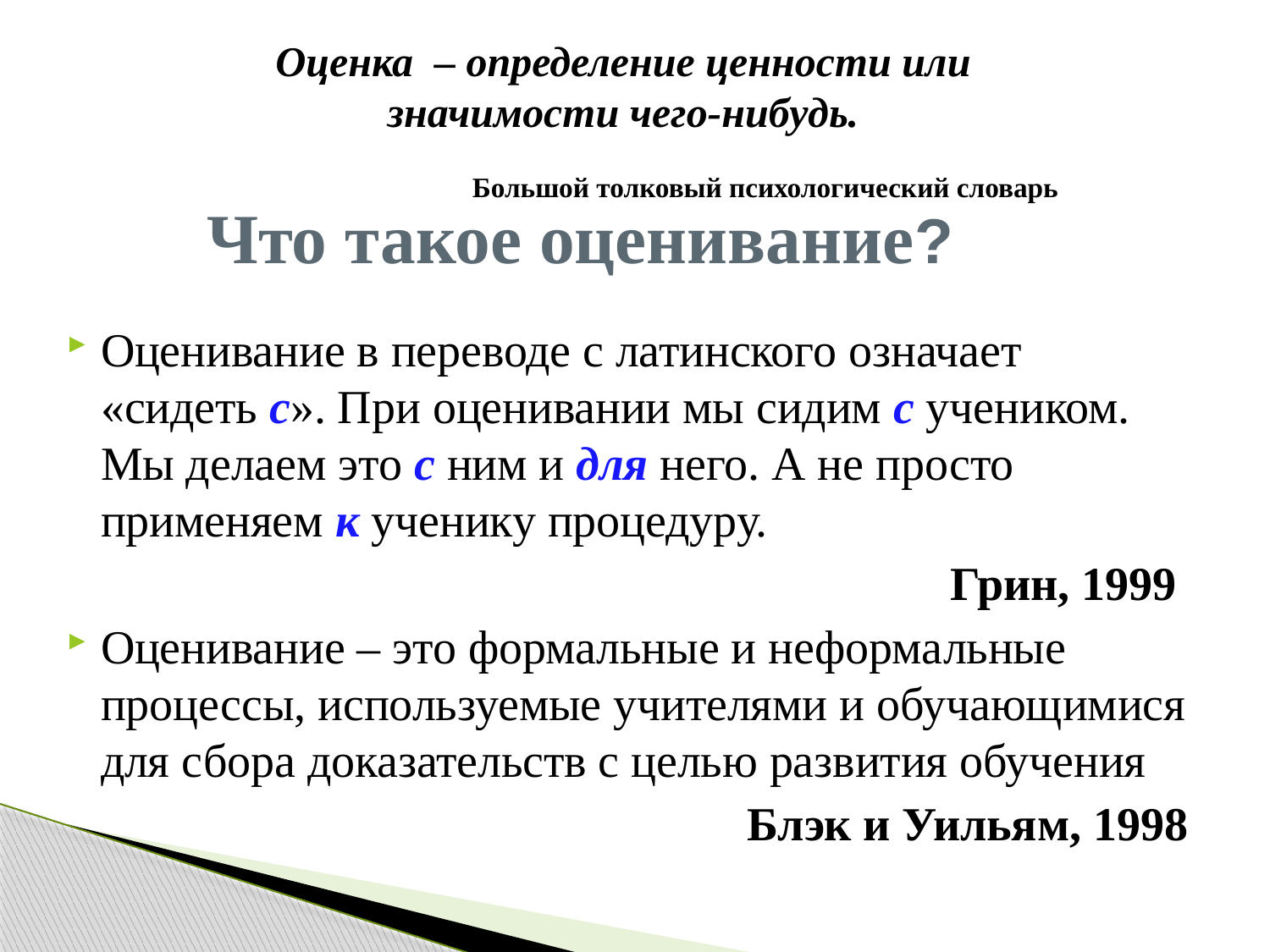

Оценка  – определение ценности или значимости чего-нибудь.

Большой толковый психологический словарь
# Что такое оценивание?

Оценивание в переводе с латинского означает «сидеть с». При оценивании мы сидим с учеником. Мы делаем это с ним и для него. А не просто применяем к ученику процедуру.
Грин, 1999
Оценивание – это формальные и неформальные процессы, используемые учителями и обучающимися для сбора доказательств с целью развития обучения
Блэк и Уильям, 1998